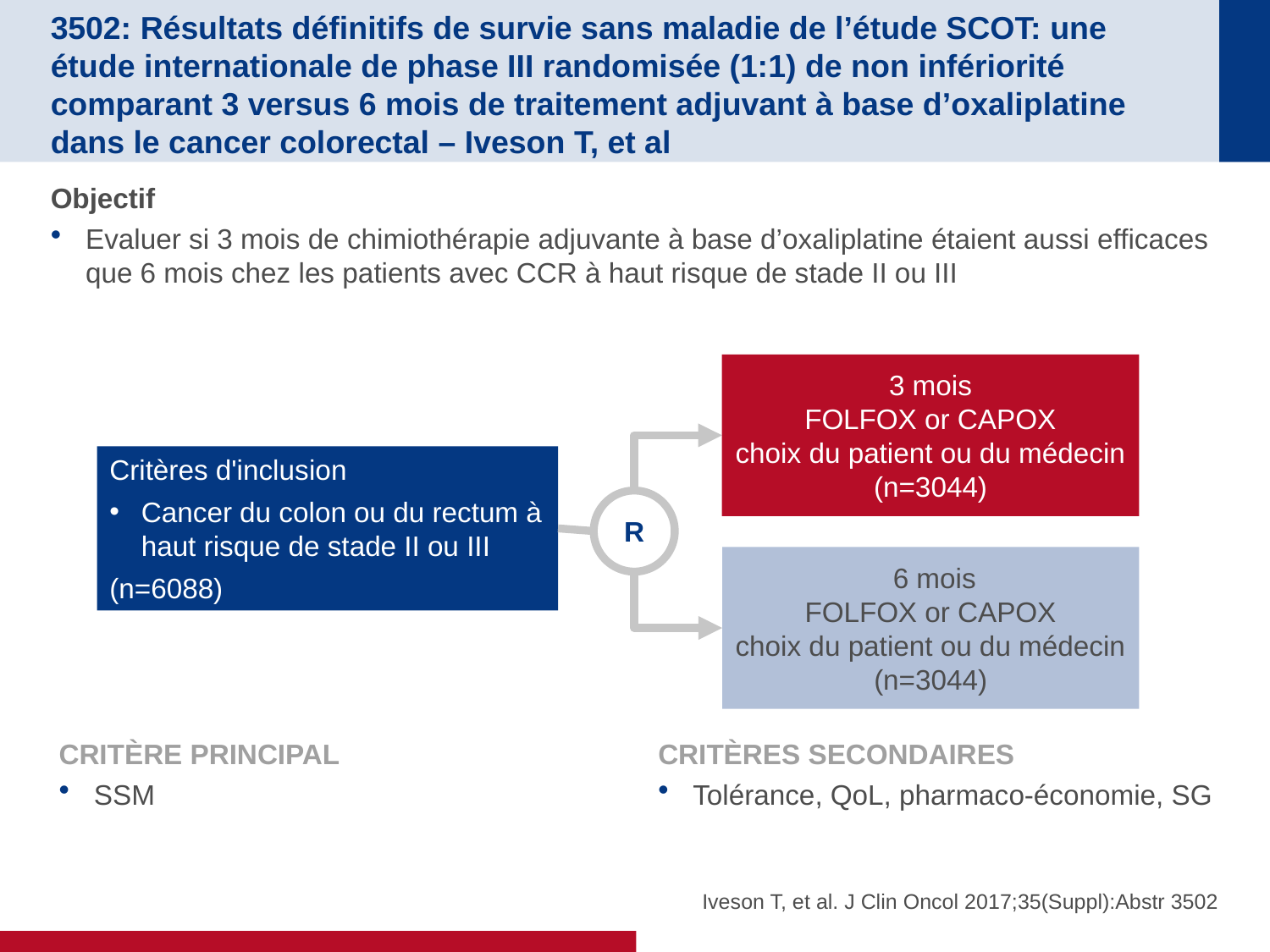

# 3502: Résultats définitifs de survie sans maladie de l’étude SCOT: une étude internationale de phase III randomisée (1:1) de non infériorité comparant 3 versus 6 mois de traitement adjuvant à base d’oxaliplatine dans le cancer colorectal – Iveson T, et al
Objectif
Evaluer si 3 mois de chimiothérapie adjuvante à base d’oxaliplatine étaient aussi efficaces que 6 mois chez les patients avec CCR à haut risque de stade II ou III
3 mois
FOLFOX or CAPOX
choix du patient ou du médecin (n=3044)
Critères d'inclusion
Cancer du colon ou du rectum à haut risque de stade II ou III
(n=6088)
R
 6 mois
FOLFOX or CAPOX
choix du patient ou du médecin (n=3044)
CRITÈRE PRINCIPAL
SSM
CRITÈRES SECONDAIRES
Tolérance, QoL, pharmaco-économie, SG
Iveson T, et al. J Clin Oncol 2017;35(Suppl):Abstr 3502